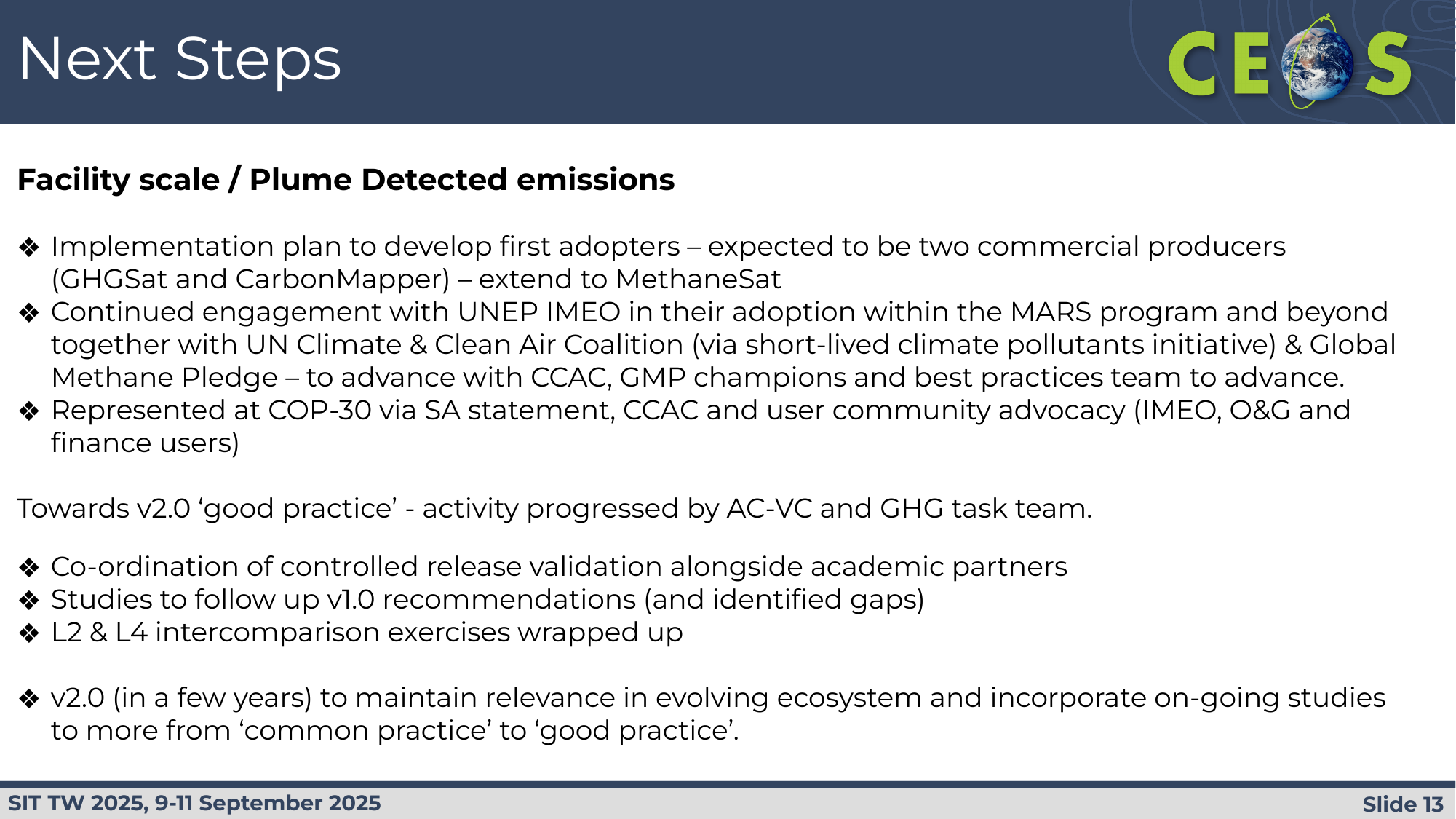

Next Steps
Facility scale / Plume Detected emissions

Implementation plan to develop first adopters – expected to be two commercial producers (GHGSat and CarbonMapper) – extend to MethaneSat
Continued engagement with UNEP IMEO in their adoption within the MARS program and beyond together with UN Climate & Clean Air Coalition (via short-lived climate pollutants initiative) & Global Methane Pledge – to advance with CCAC, GMP champions and best practices team to advance.
Represented at COP-30 via SA statement, CCAC and user community advocacy (IMEO, O&G and finance users)

Towards v2.0 ‘good practice’ - activity progressed by AC-VC and GHG task team.

Co-ordination of controlled release validation alongside academic partners
Studies to follow up v1.0 recommendations (and identified gaps)
L2 & L4 intercomparison exercises wrapped up

v2.0 (in a few years) to maintain relevance in evolving ecosystem and incorporate on-going studies to more from ‘common practice’ to ‘good practice’.